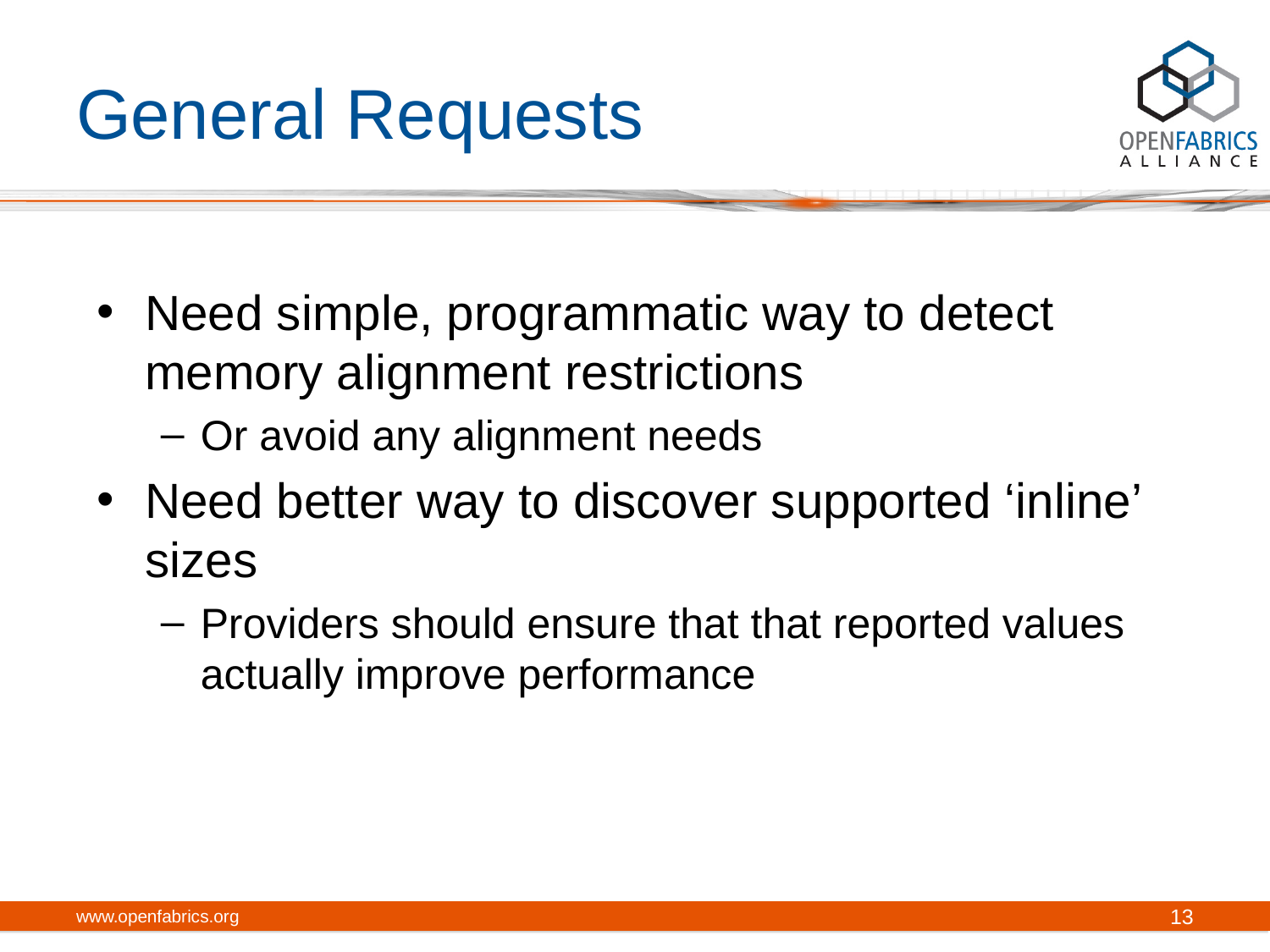

# General Requests
Need simple, programmatic way to detect memory alignment restrictions
Or avoid any alignment needs
Need better way to discover supported ‘inline’ sizes
Providers should ensure that that reported values actually improve performance
www.openfabrics.org
13